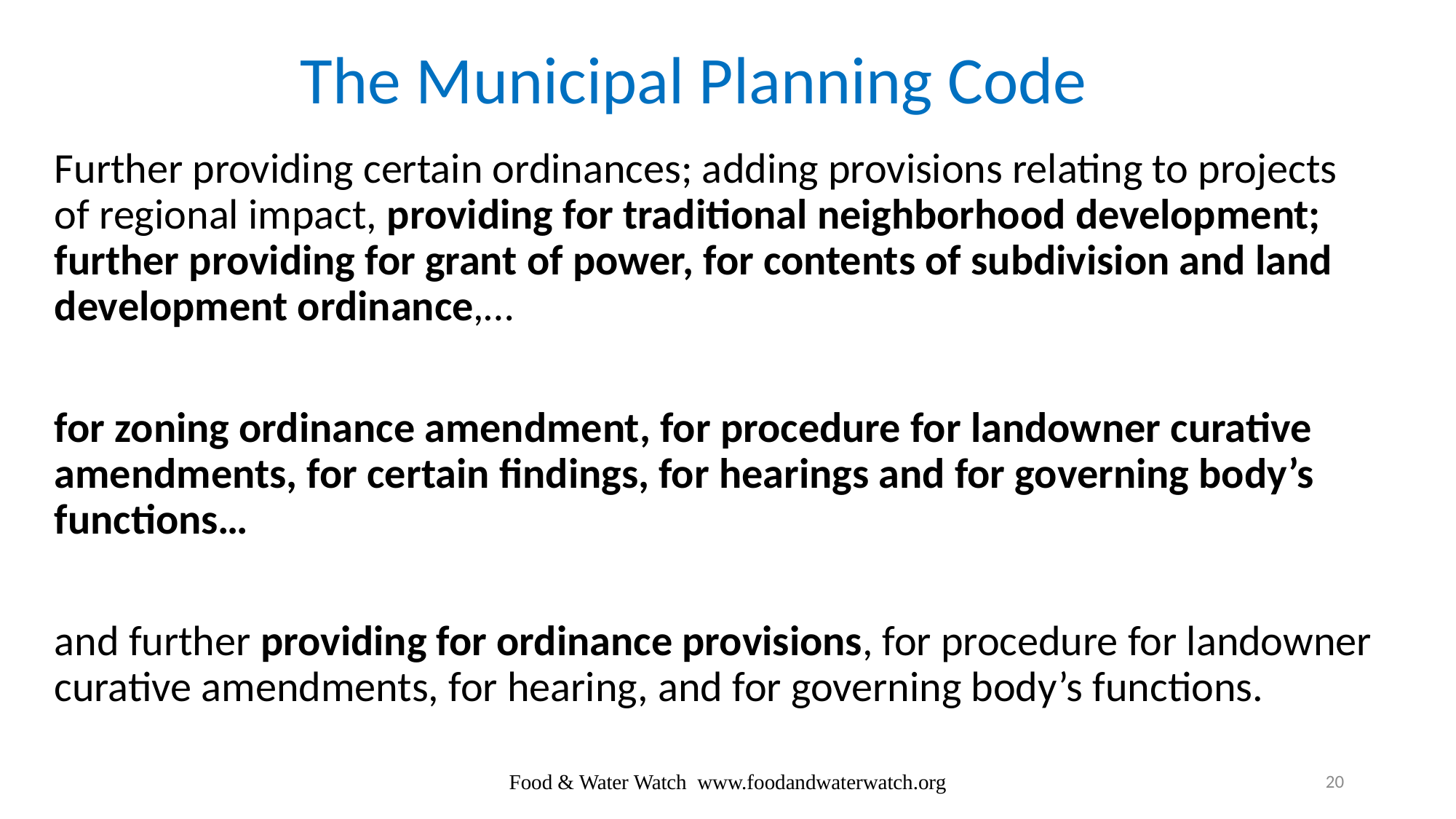

# The Municipal Planning Code
Further providing certain ordinances; adding provisions relating to projects of regional impact, providing for traditional neighborhood development; further providing for grant of power, for contents of subdivision and land development ordinance,…

for zoning ordinance amendment, for procedure for landowner curative amendments, for certain findings, for hearings and for governing body’s functions…

and further providing for ordinance provisions, for procedure for landowner curative amendments, for hearing, and for governing body’s functions.

Food & Water Watch  www.foodandwaterwatch.org
20